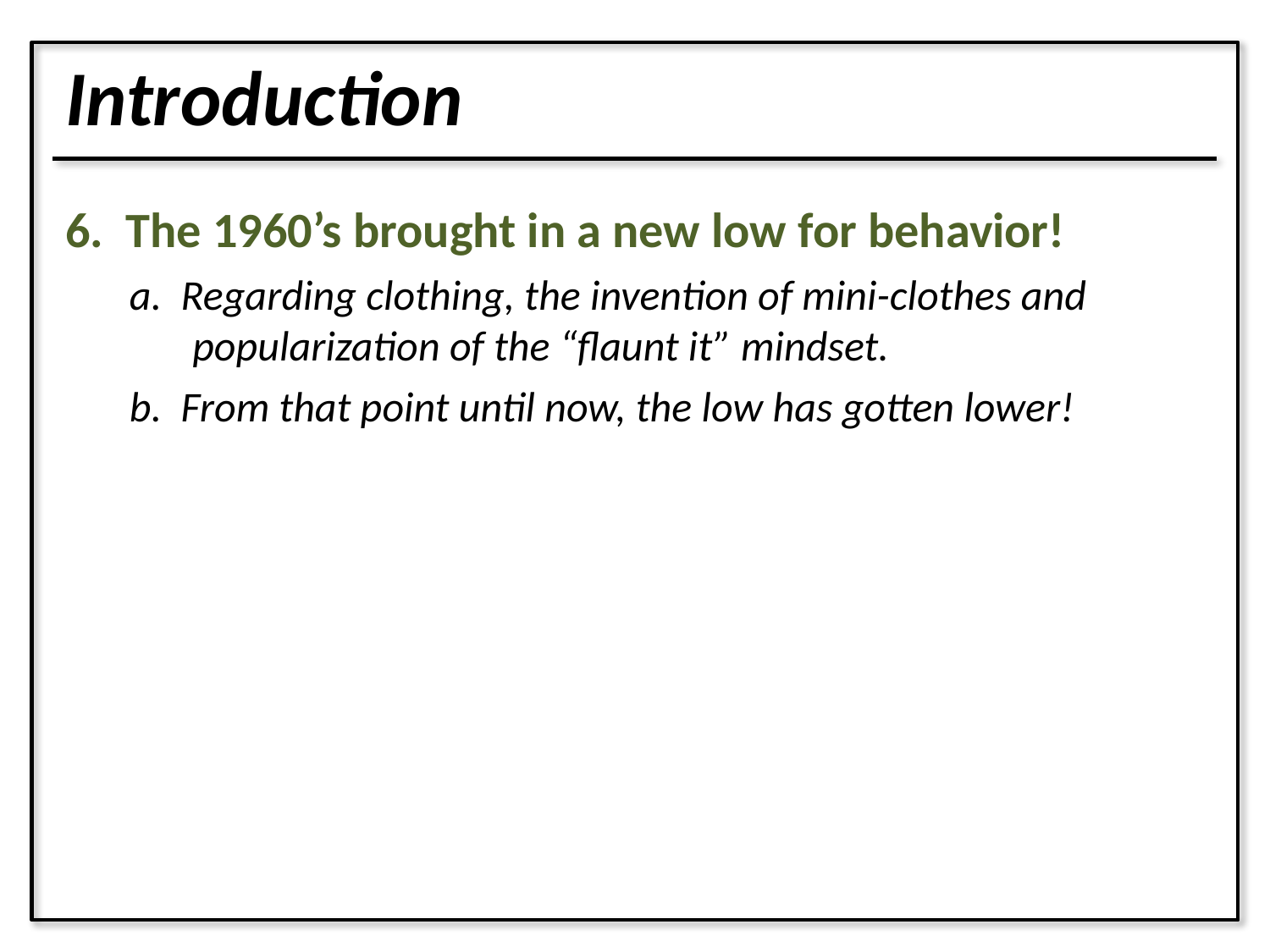

Introduction
6.  The 1960’s brought in a new low for behavior!
a.  Regarding clothing, the invention of mini-clothes and popularization of the “flaunt it” mindset.
b.  From that point until now, the low has gotten lower!